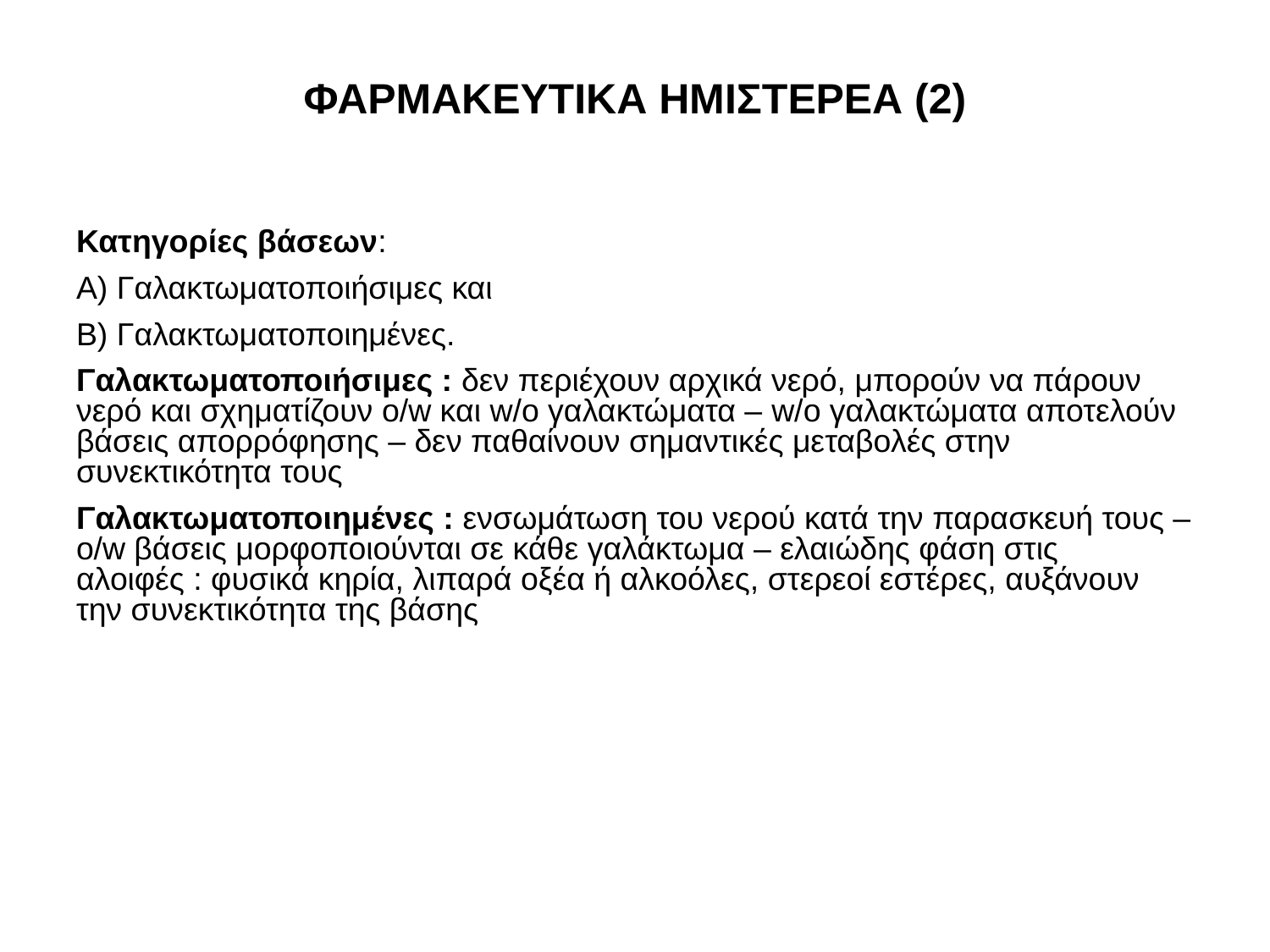

# ΦΑΡΜΑΚΕΥΤΙΚΑ ΗΜΙΣΤΕΡΕΑ (2)
Κατηγορίες βάσεων:
Α) Γαλακτωματοποιήσιμες και
Β) Γαλακτωματοποιημένες.
Γαλακτωματοποιήσιμες : δεν περιέχουν αρχικά νερό, μπορούν να πάρουν νερό και σχηματίζουν o/w και w/o γαλακτώματα – w/o γαλακτώματα αποτελούν βάσεις απορρόφησης – δεν παθαίνουν σημαντικές μεταβολές στην συνεκτικότητα τους
Γαλακτωματοποιημένες : ενσωμάτωση του νερού κατά την παρασκευή τους – o/w βάσεις μορφοποιούνται σε κάθε γαλάκτωμα – ελαιώδης φάση στις αλοιφές : φυσικά κηρία, λιπαρά οξέα ή αλκοόλες, στερεοί εστέρες, αυξάνουν την συνεκτικότητα της βάσης